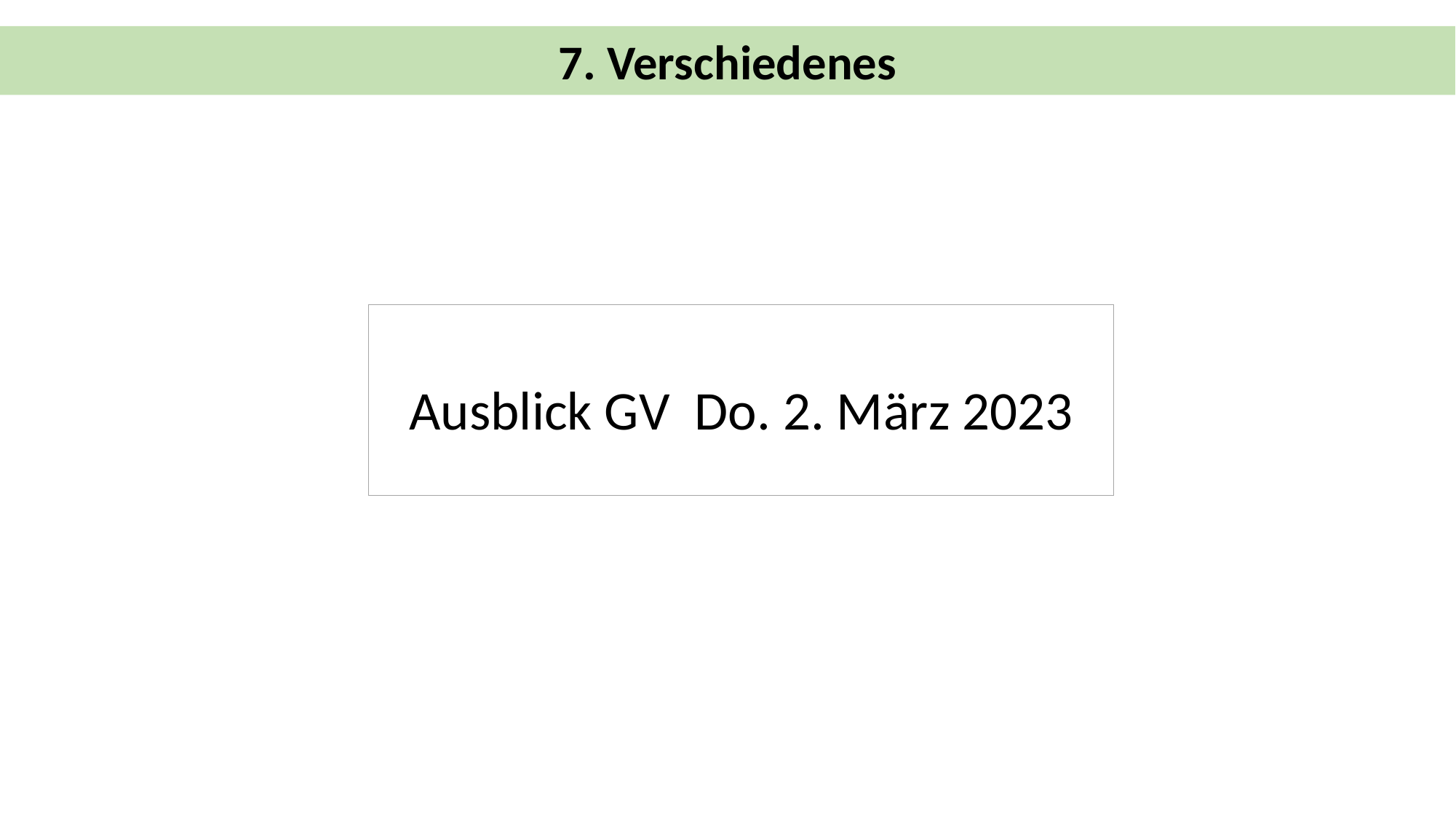

7. Verschiedenes
Ausblick GV  Do. 2. März 2023